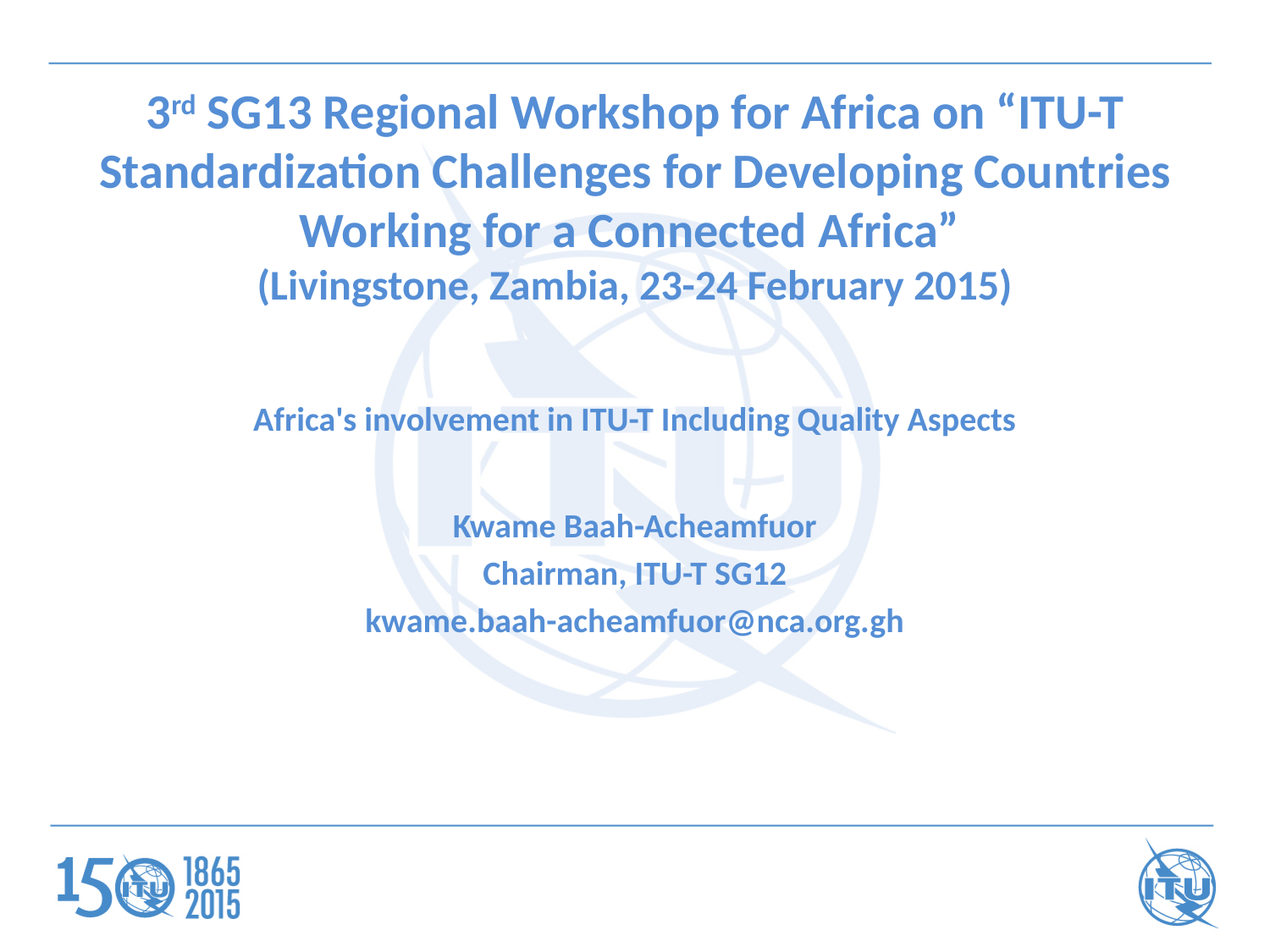

# 3rd SG13 Regional Workshop for Africa on “ITU-T Standardization Challenges for Developing Countries Working for a Connected Africa” (Livingstone, Zambia, 23-24 February 2015)
Africa's involvement in ITU-T Including Quality Aspects

Kwame Baah-Acheamfuor
Chairman, ITU-T SG12
kwame.baah-acheamfuor@nca.org.gh